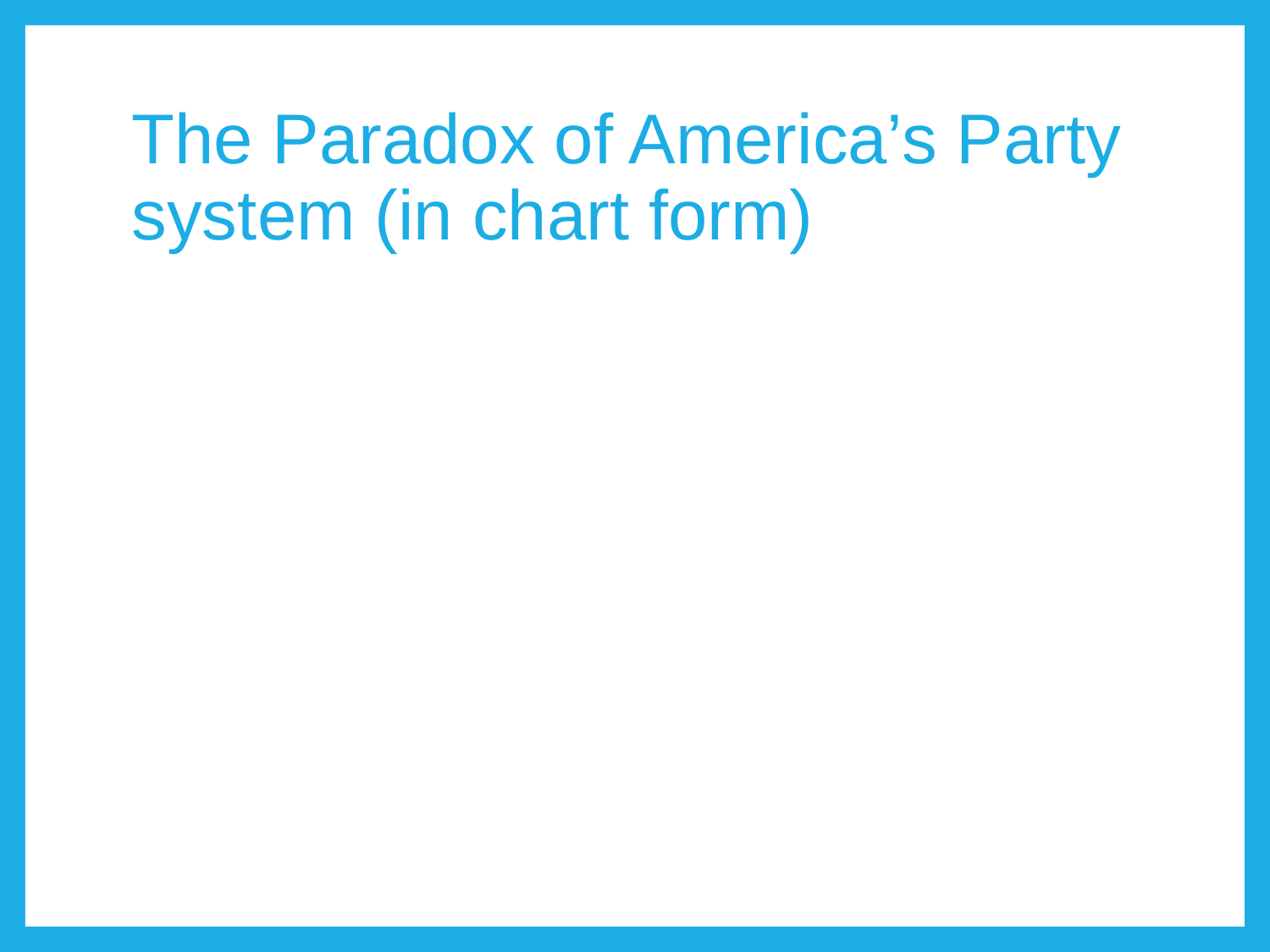

# The Paradox of America’s Party system (in chart form)